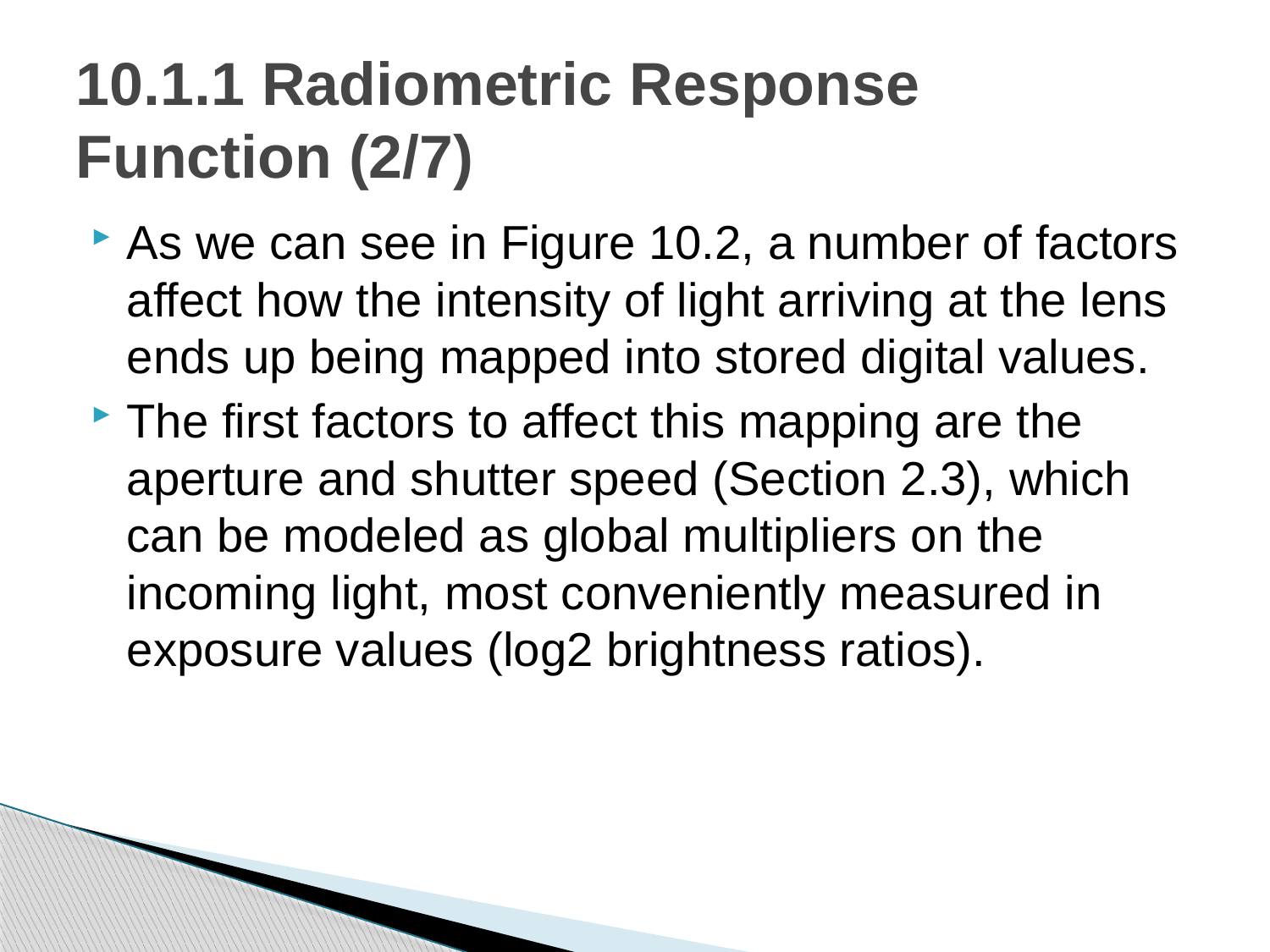

# 10.1.1 Radiometric Response Function (2/7)
As we can see in Figure 10.2, a number of factors affect how the intensity of light arriving at the lens ends up being mapped into stored digital values.
The first factors to affect this mapping are the aperture and shutter speed (Section 2.3), which can be modeled as global multipliers on the incoming light, most conveniently measured in exposure values (log2 brightness ratios).